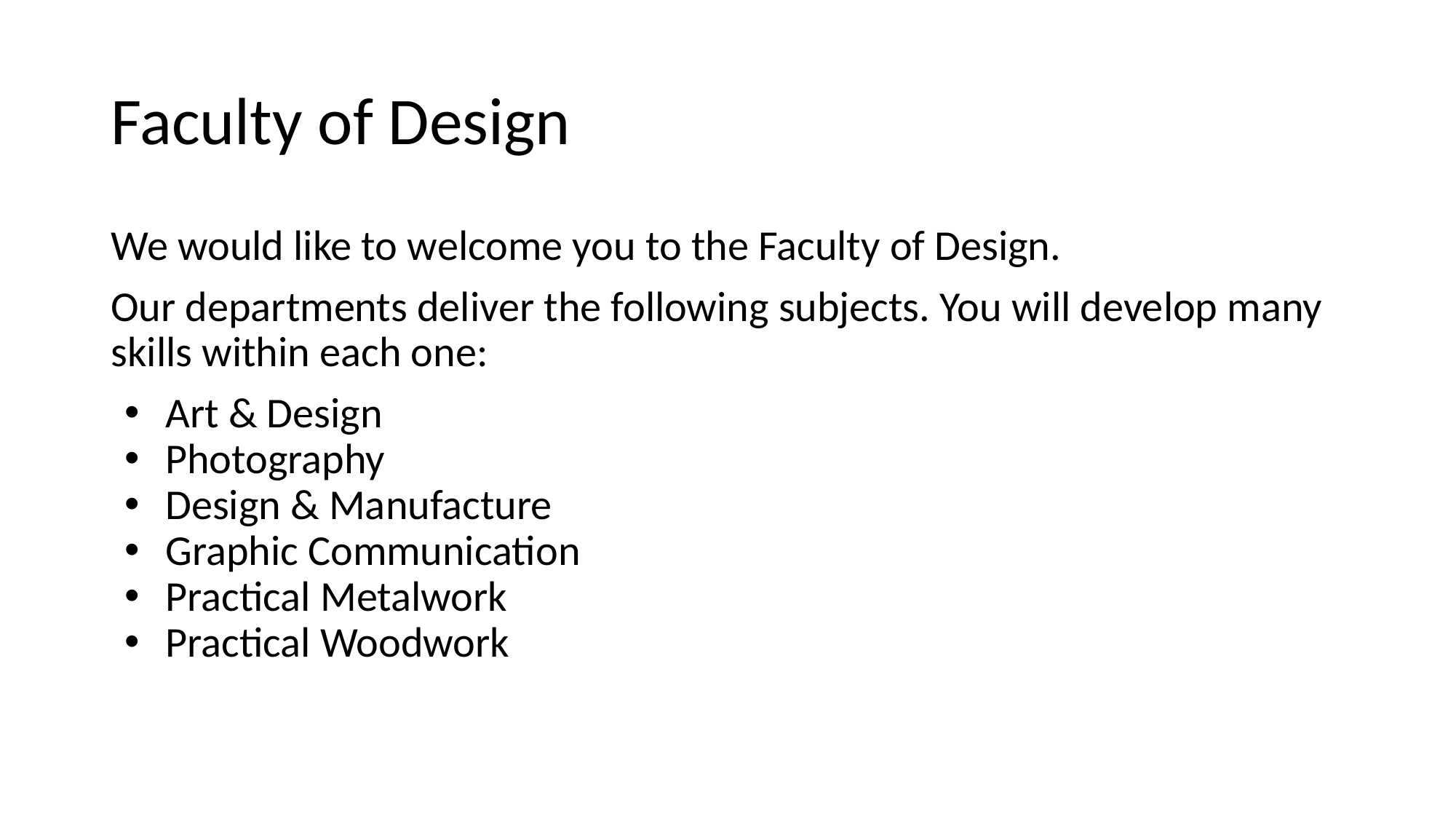

# Faculty of Design
We would like to welcome you to the Faculty of Design.
Our departments deliver the following subjects. You will develop many skills within each one:
Art & Design
Photography
Design & Manufacture
Graphic Communication
Practical Metalwork
Practical Woodwork